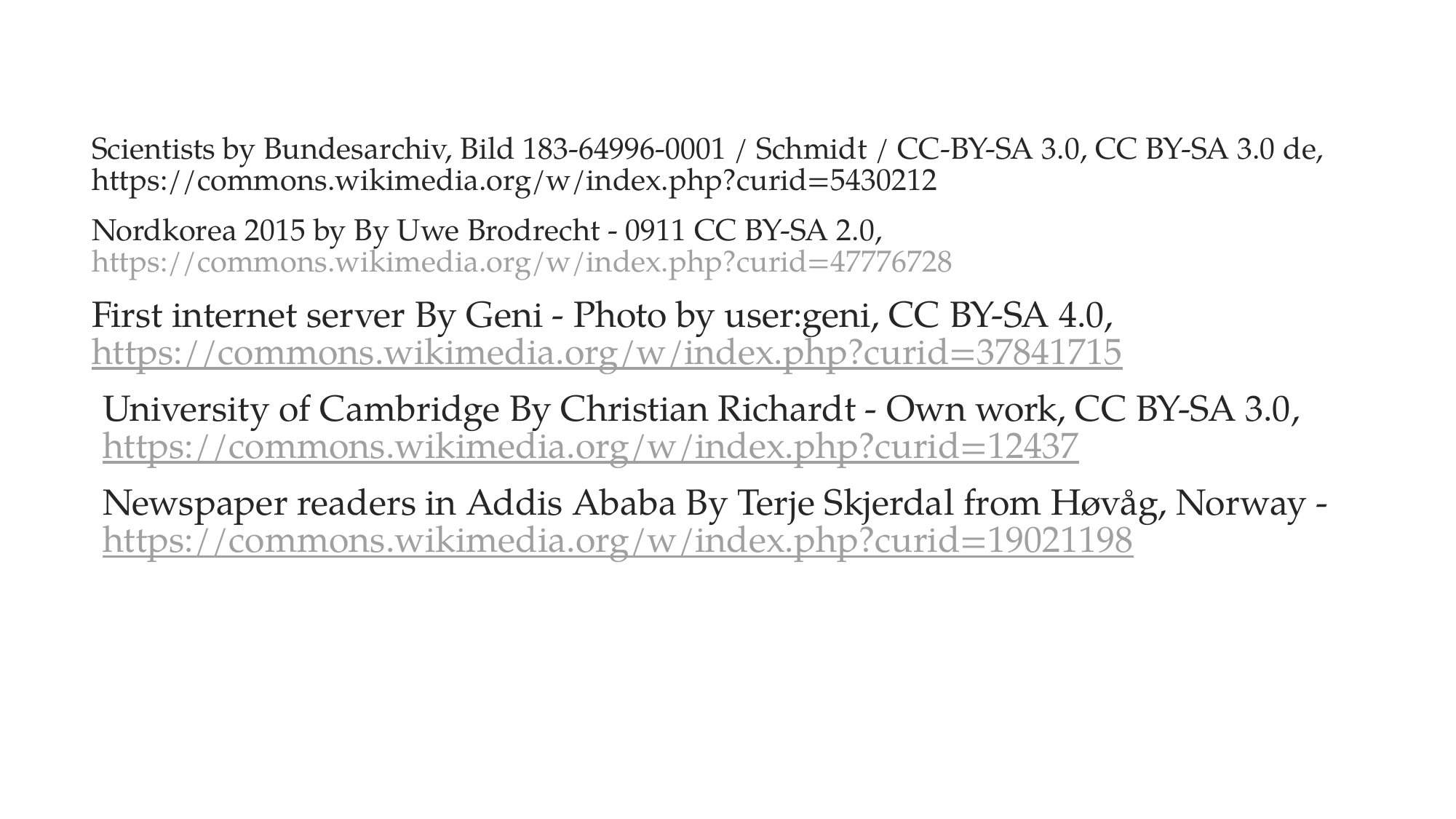

Scientists by Bundesarchiv, Bild 183-64996-0001 / Schmidt / CC-BY-SA 3.0, CC BY-SA 3.0 de, https://commons.wikimedia.org/w/index.php?curid=5430212
Nordkorea 2015 by By Uwe Brodrecht - 0911 CC BY-SA 2.0, https://commons.wikimedia.org/w/index.php?curid=47776728
First internet server By Geni - Photo by user:geni, CC BY-SA 4.0, https://commons.wikimedia.org/w/index.php?curid=37841715
University of Cambridge By Christian Richardt - Own work, CC BY-SA 3.0, https://commons.wikimedia.org/w/index.php?curid=12437
Newspaper readers in Addis Ababa By Terje Skjerdal from Høvåg, Norway - https://commons.wikimedia.org/w/index.php?curid=19021198